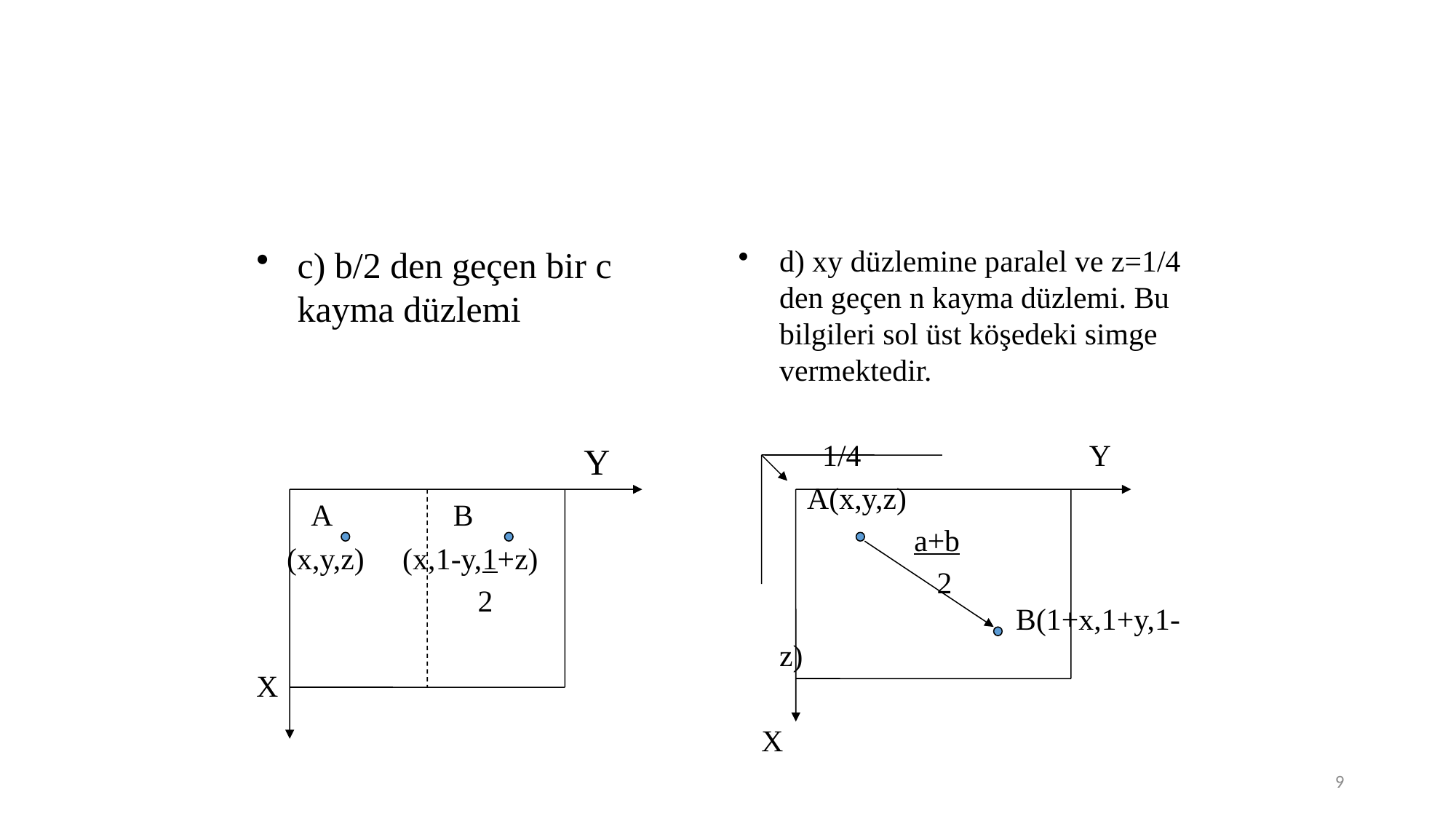

#

c) b/2 den geçen bir c kayma düzlemi

                                    Y
      A                B
    (x,y,z)     (x,1-y,1+z)
                             2

X
d) xy düzlemine paralel ve z=1/4 den geçen n kayma düzlemi. Bu bilgileri sol üst köşedeki simge vermektedir.

           1/4                              Y
         A(x,y,z)
                       a+b
                          2                                                                B(1+x,1+y,1-z)

   X

9